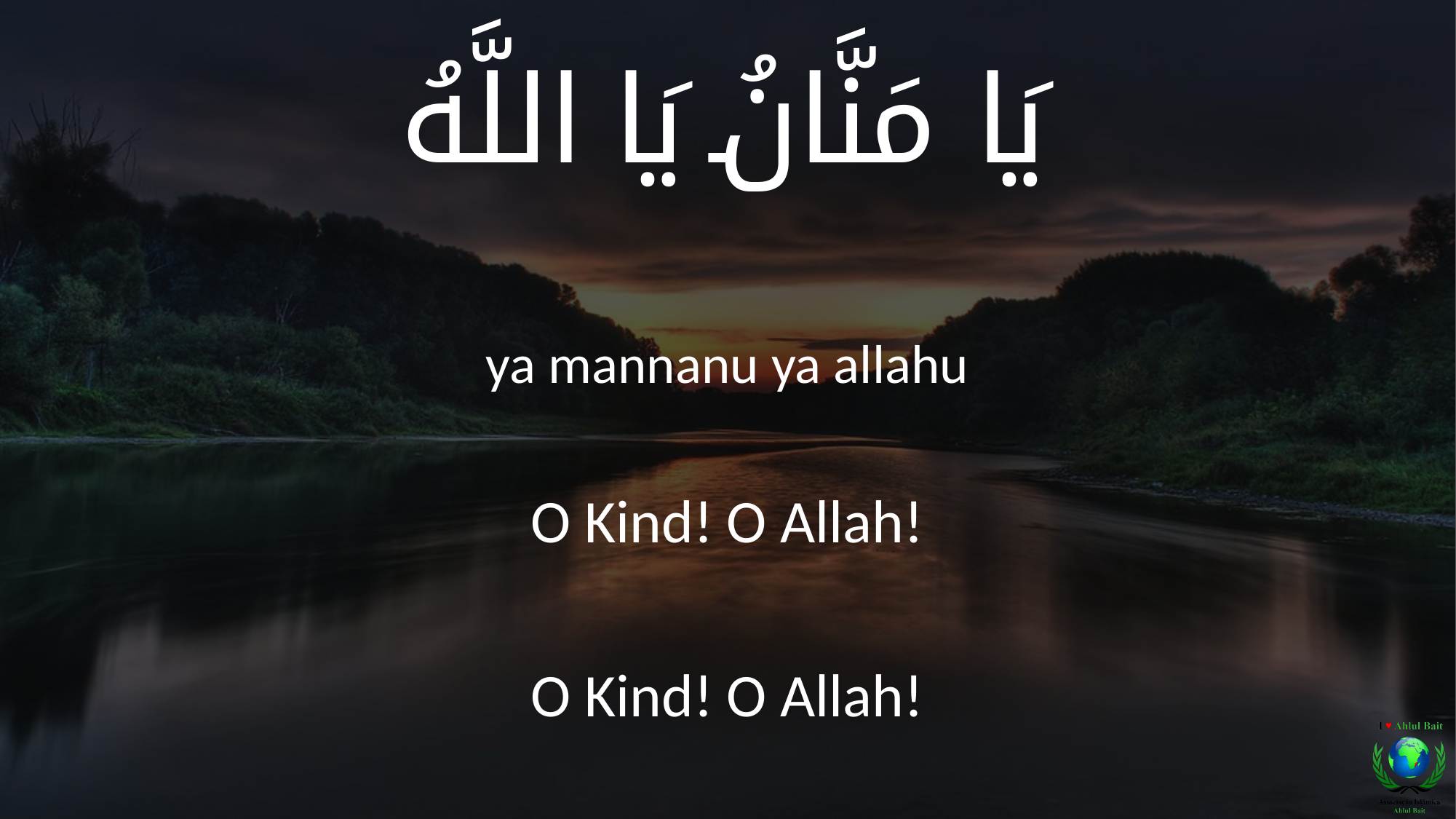

يَا مَنَّانُ يَا اللَّهُ
ya mannanu ya allahu
O Kind! O Allah!
O Kind! O Allah!